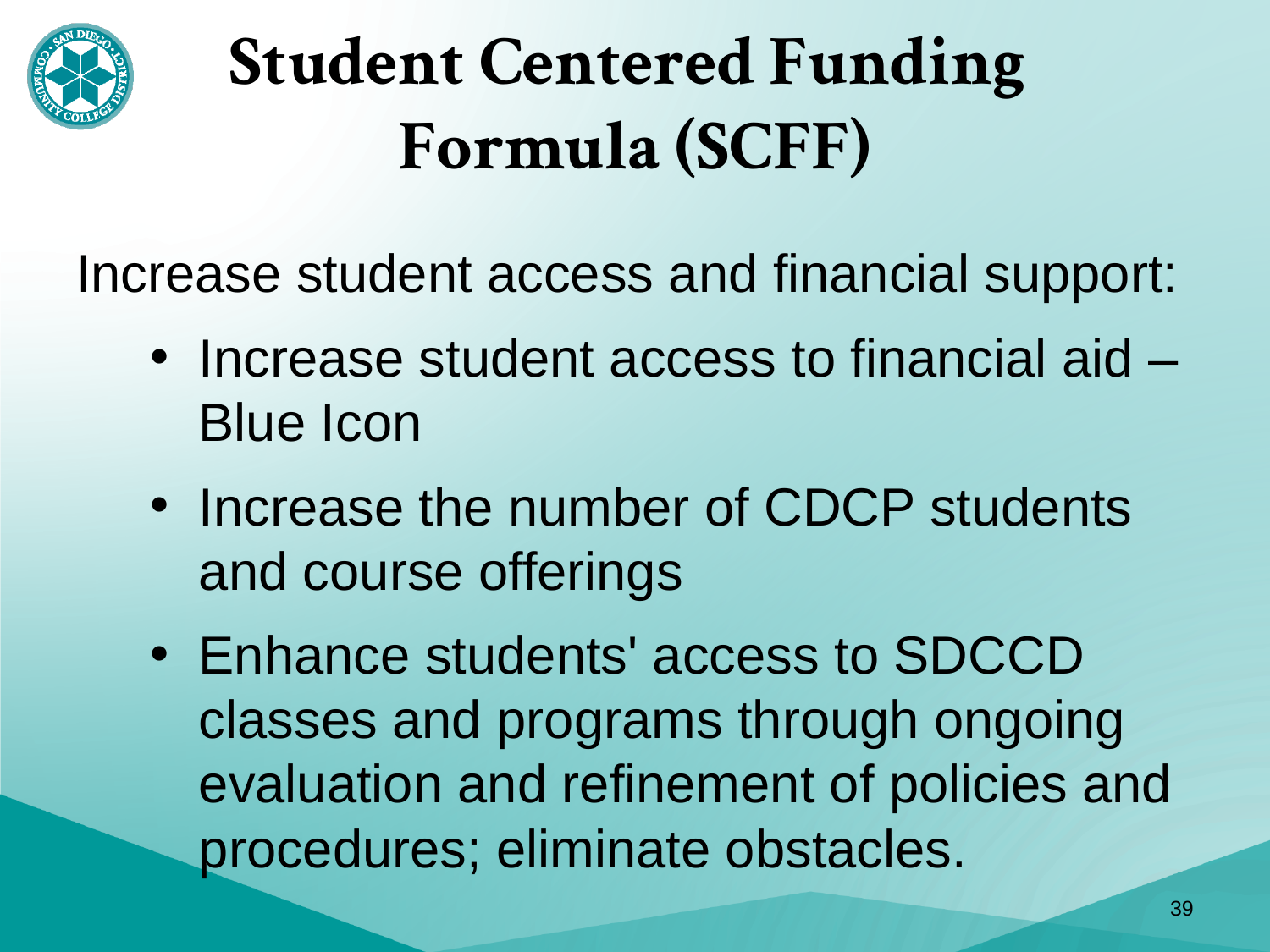

# Student Centered Funding Formula (SCFF)
Increase student access and financial support:
Increase student access to financial aid – Blue Icon
Increase the number of CDCP students and course offerings
Enhance students' access to SDCCD classes and programs through ongoing evaluation and refinement of policies and procedures; eliminate obstacles.
39